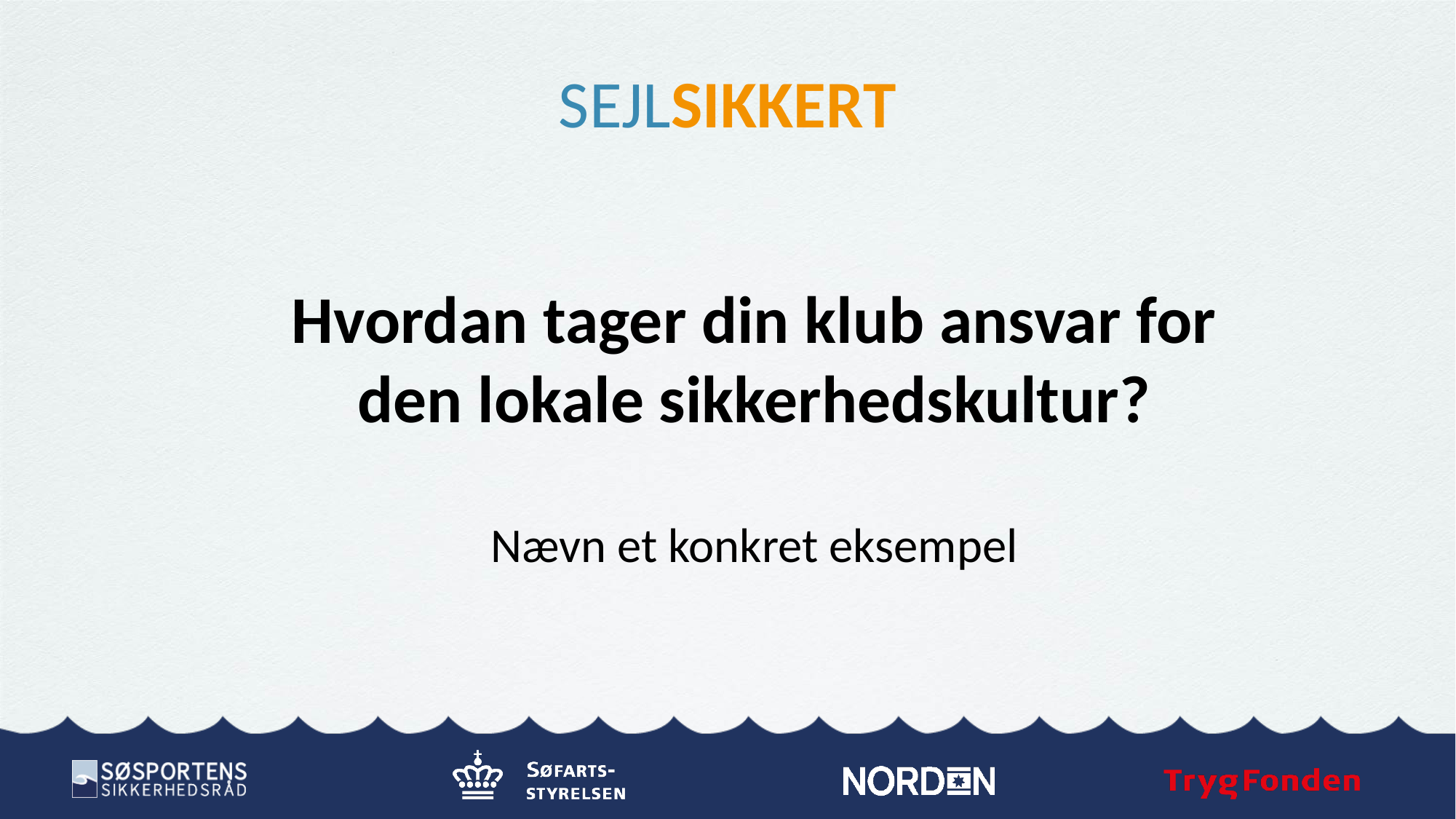

# SEJLSIKKERT

Hvordan tager din klub ansvar for den lokale sikkerhedskultur?

Nævn et konkret eksempel